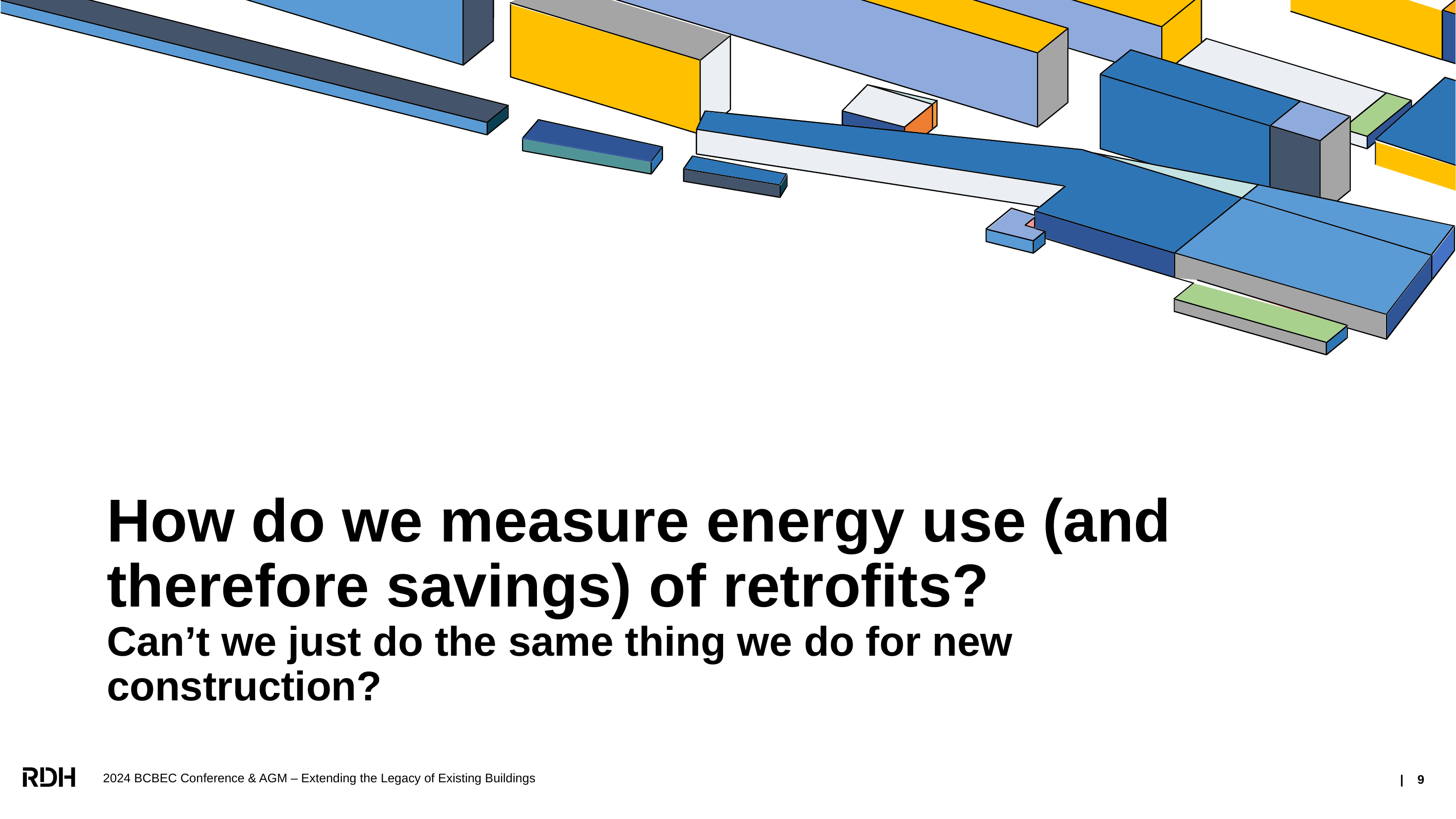

# How do we measure energy use (and therefore savings) of retrofits? Can’t we just do the same thing we do for new construction?